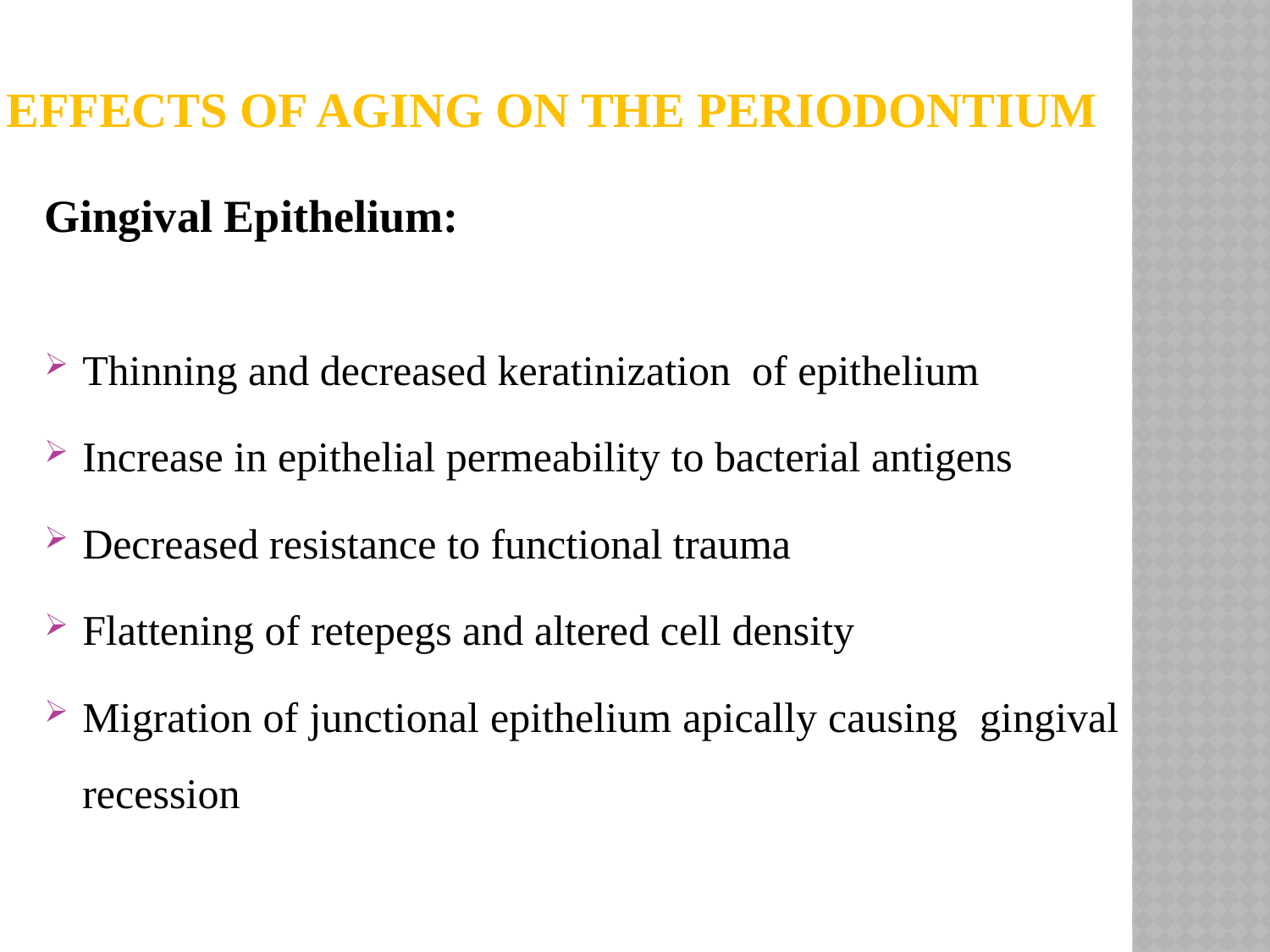

# Effects of Aging on the Periodontium
Gingival Epithelium:

Thinning and decreased keratinization  of epithelium
Increase in epithelial permeability to bacterial antigens
Decreased resistance to functional trauma
Flattening of retepegs and altered cell density
Migration of junctional epithelium apically causing  gingival recession